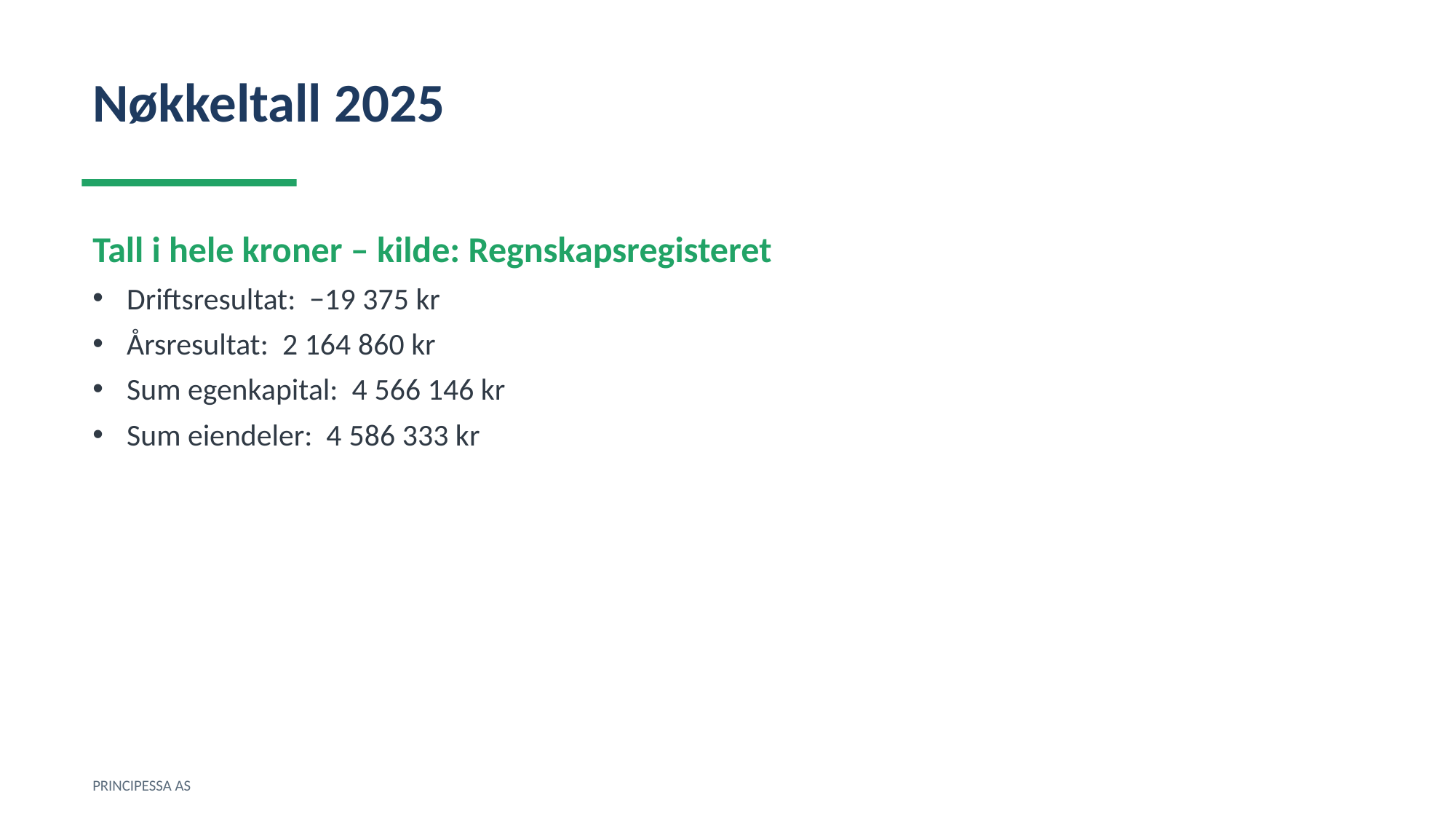

Nøkkeltall 2025

Tall i hele kroner – kilde: Regnskapsregisteret
Driftsresultat:  −19 375 kr
Årsresultat:  2 164 860 kr
Sum egenkapital:  4 566 146 kr
Sum eiendeler:  4 586 333 kr
PRINCIPESSA AS